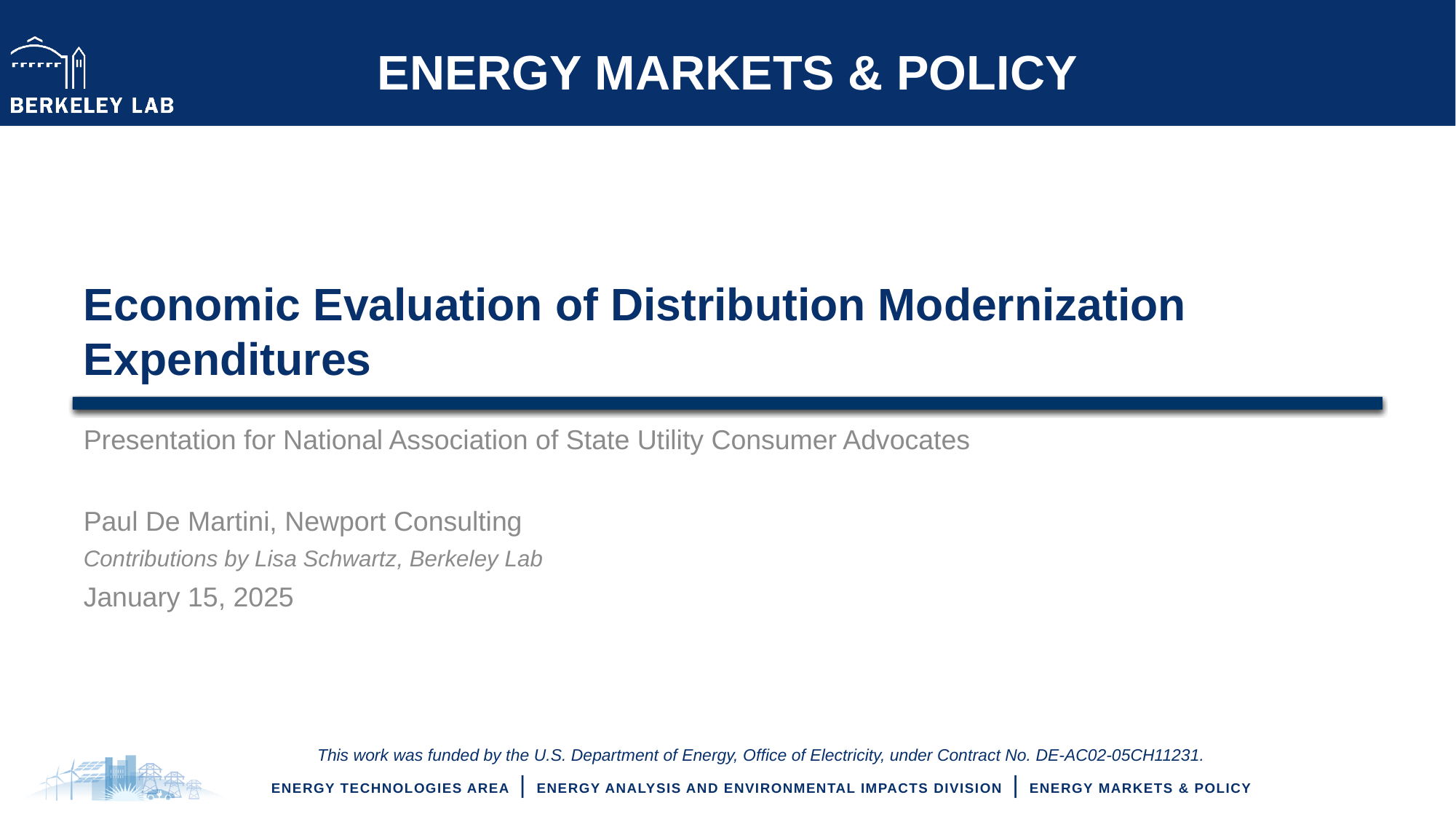

# Economic Evaluation of Distribution Modernization Expenditures
Presentation for National Association of State Utility Consumer Advocates

Paul De Martini, Newport Consulting
Contributions by Lisa Schwartz, Berkeley Lab
January 15, 2025